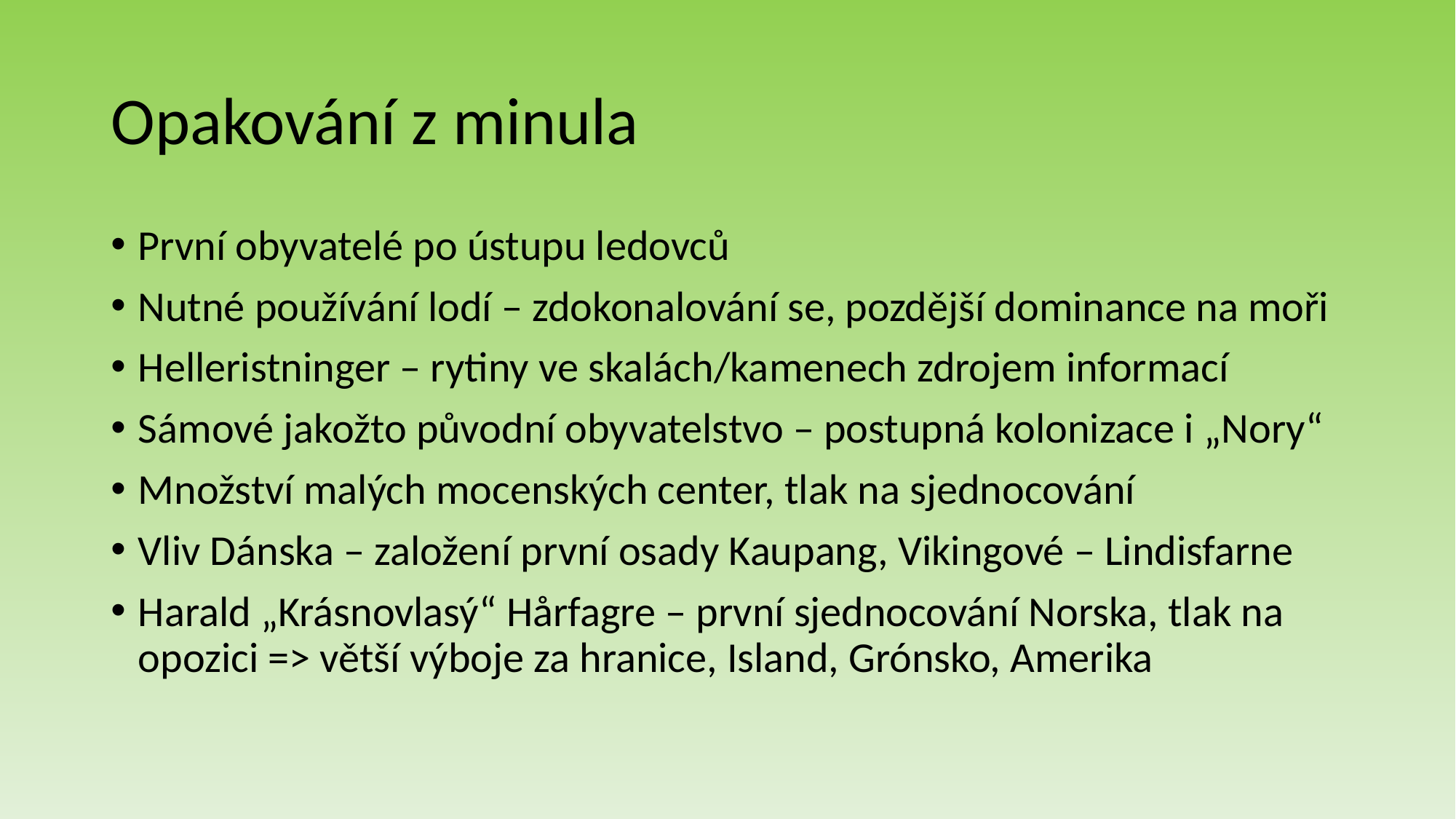

# Opakování z minula
První obyvatelé po ústupu ledovců
Nutné používání lodí – zdokonalování se, pozdější dominance na moři
Helleristninger – rytiny ve skalách/kamenech zdrojem informací
Sámové jakožto původní obyvatelstvo – postupná kolonizace i „Nory“
Množství malých mocenských center, tlak na sjednocování
Vliv Dánska – založení první osady Kaupang, Vikingové – Lindisfarne
Harald „Krásnovlasý“ Hårfagre – první sjednocování Norska, tlak na opozici =˃ větší výboje za hranice, Island, Grónsko, Amerika